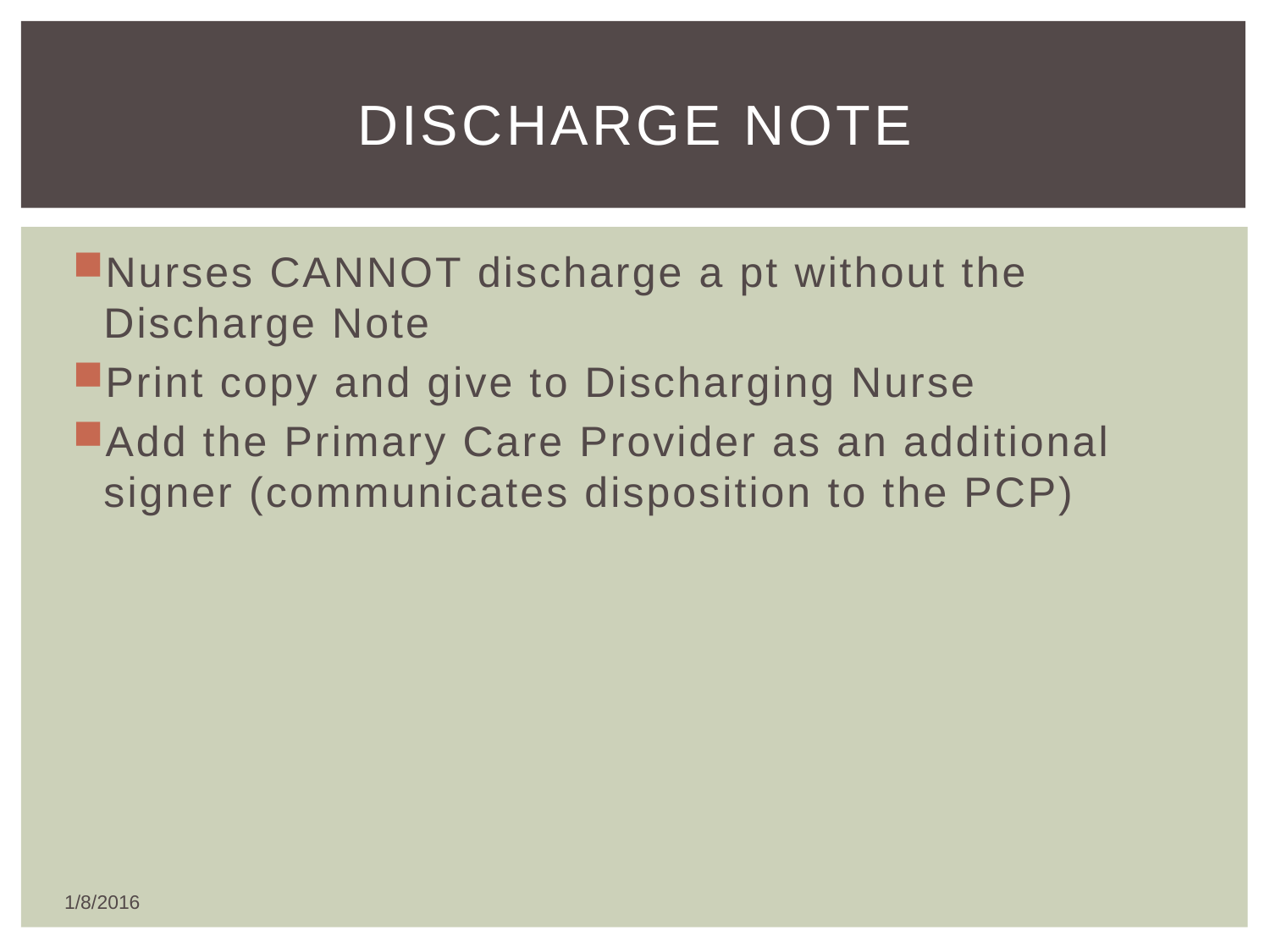

# Discharge note
Nurses CANNOT discharge a pt without the Discharge Note
Print copy and give to Discharging Nurse
Add the Primary Care Provider as an additional signer (communicates disposition to the PCP)
1/8/2016